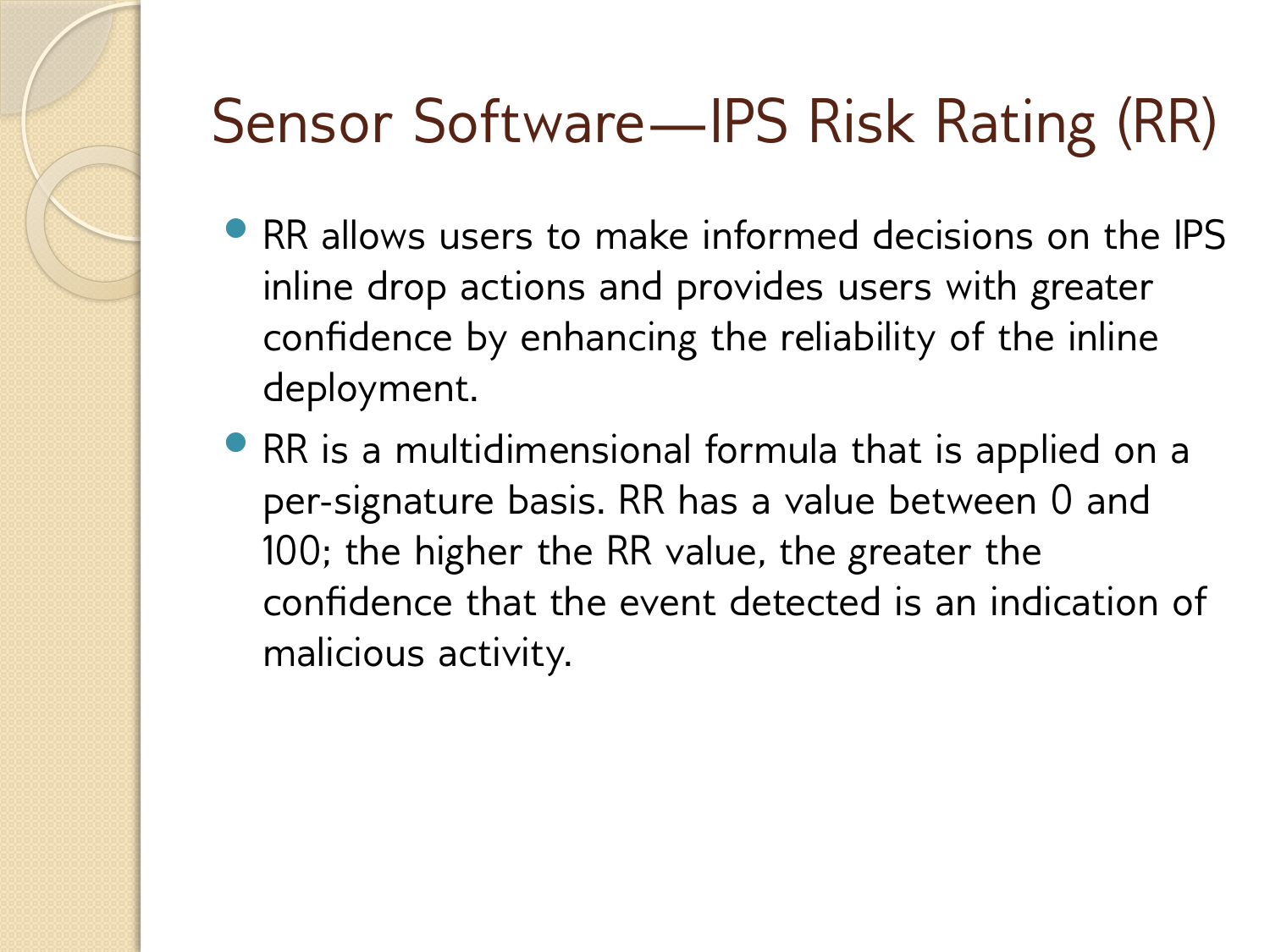

# Sensor Software—IPS Risk Rating (RR)
RR allows users to make informed decisions on the IPS inline drop actions and provides users with greater confidence by enhancing the reliability of the inline deployment.
RR is a multidimensional formula that is applied on a per-signature basis. RR has a value between 0 and 100; the higher the RR value, the greater the confidence that the event detected is an indication of malicious activity.